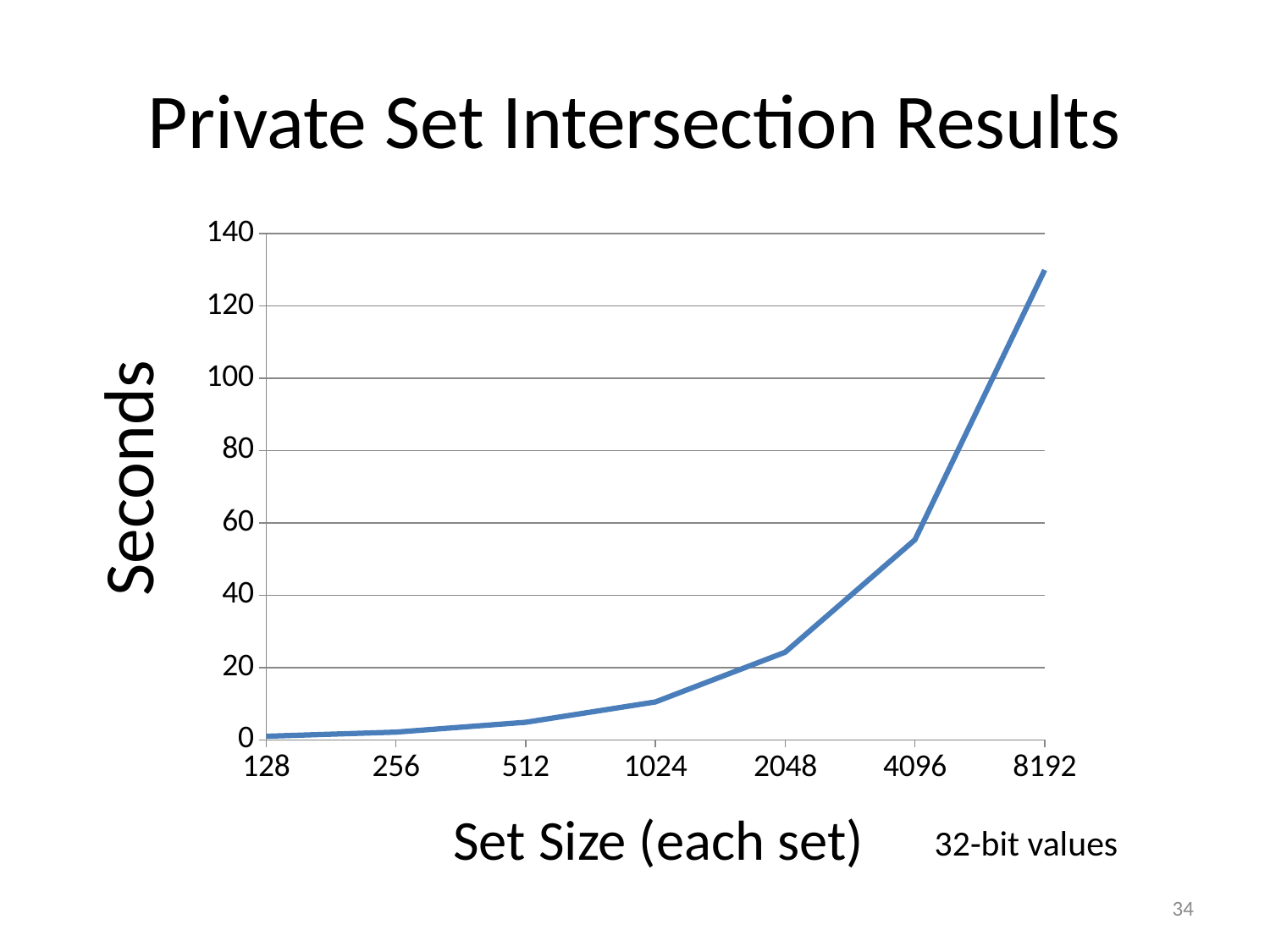

# Private Set Intersection Results

### Chart

| Category | SCS-WN |
|---|---|
| 128 | 1.022999999999997 |
| 256 | 2.182 |
| 512 | 4.8959999999999955 |
| 1024 | 10.518 |
| 2048 | 24.263 |
| 4096 | 55.362 |
| 8192 | 129.948 |
Seconds
Set Size (each set)
32-bit values
34